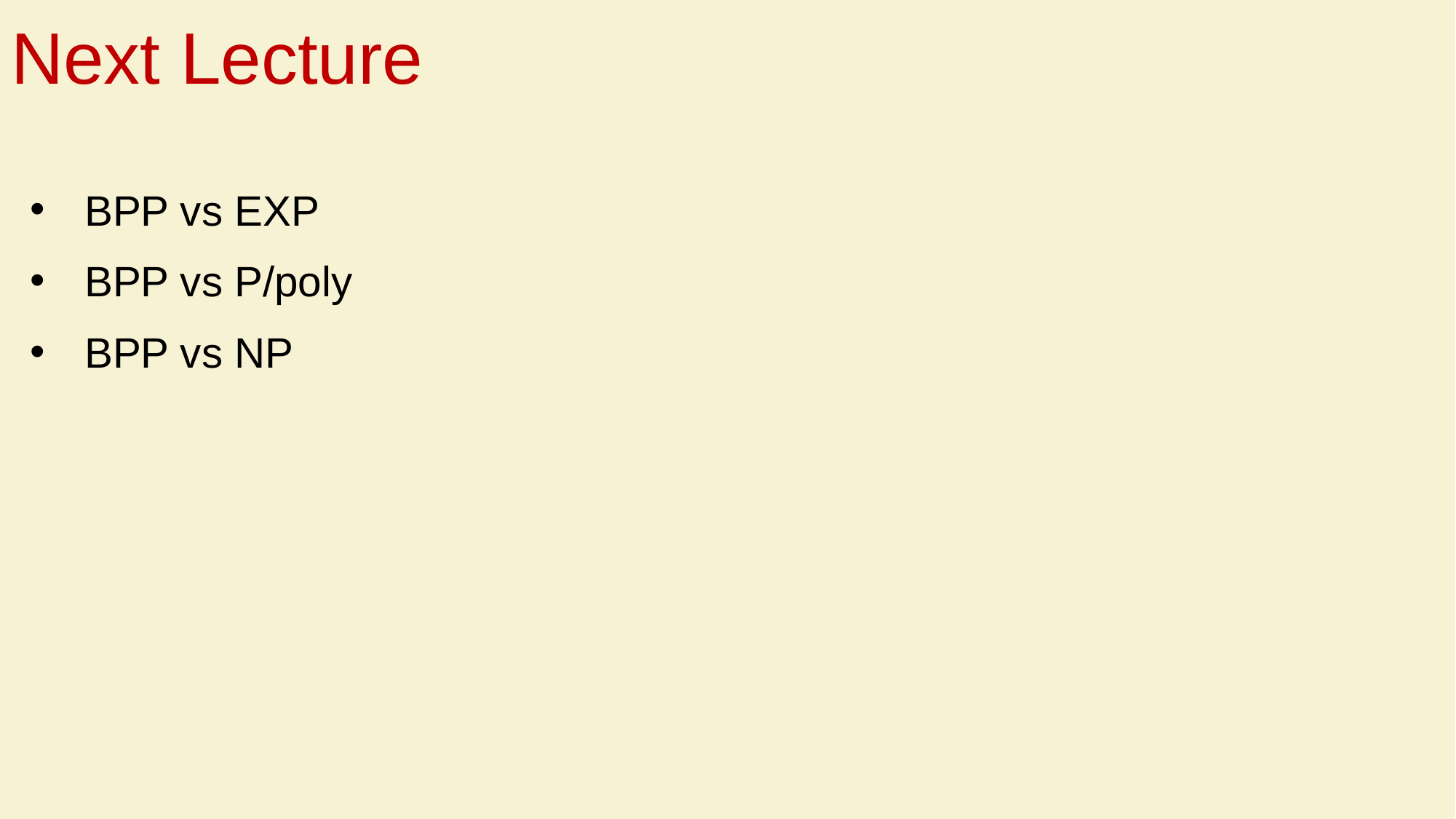

# Next Lecture
BPP vs EXP
BPP vs P/poly
BPP vs NP